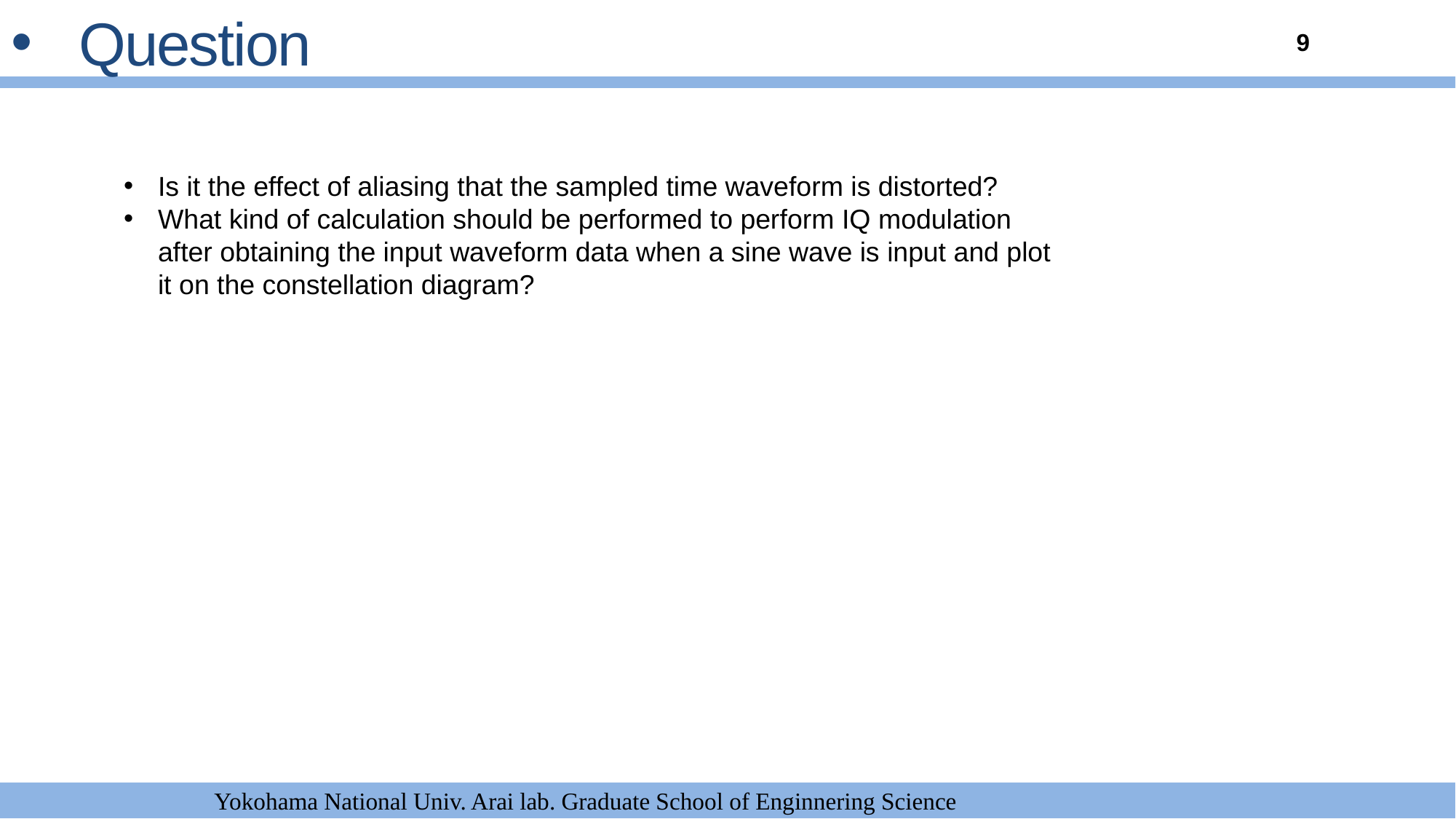

# Question
9
Is it the effect of aliasing that the sampled time waveform is distorted?
What kind of calculation should be performed to perform IQ modulation after obtaining the input waveform data when a sine wave is input and plot it on the constellation diagram?